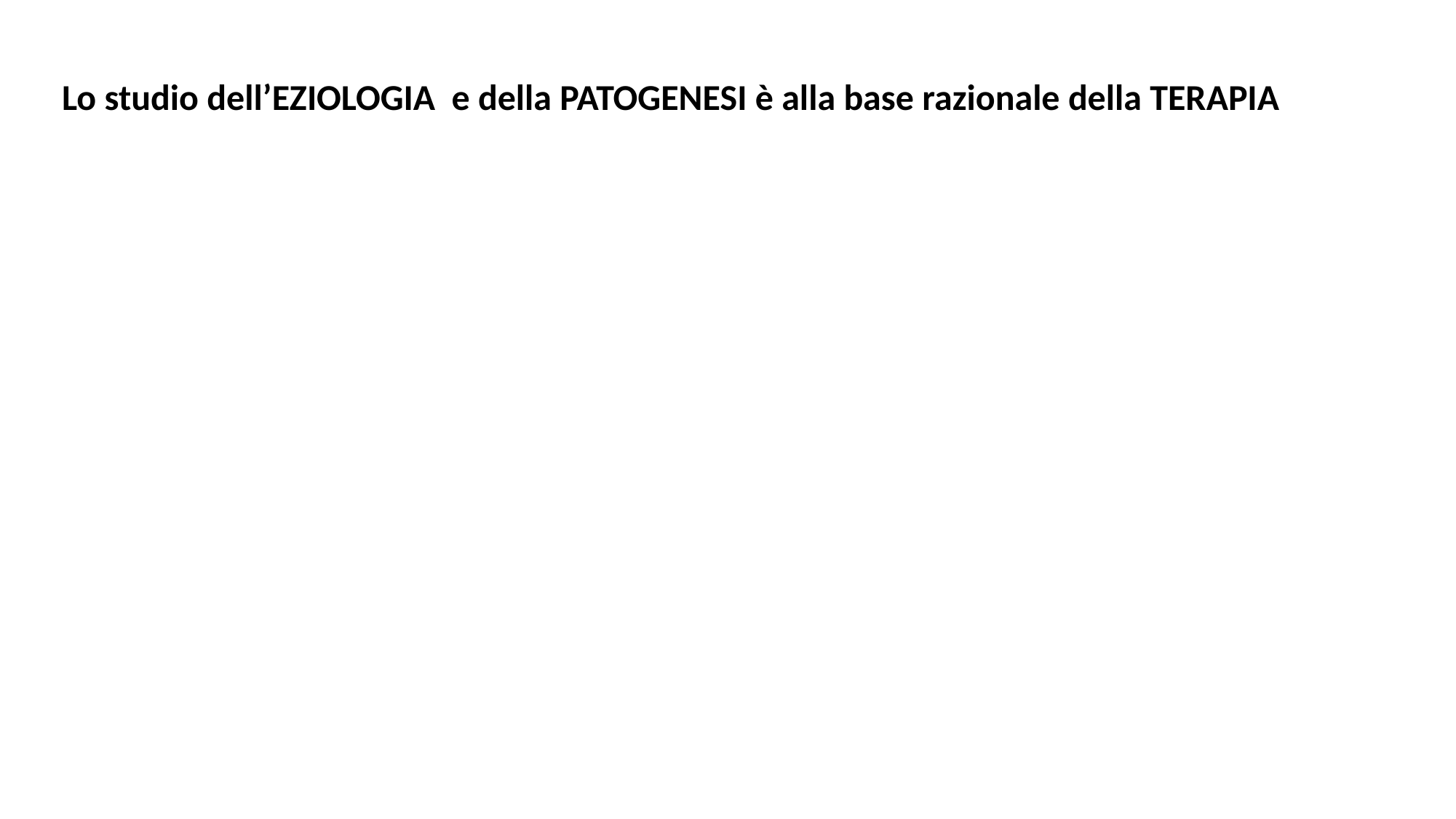

Lo studio dell’EZIOLOGIA  e della PATOGENESI è alla base razionale della TERAPIA